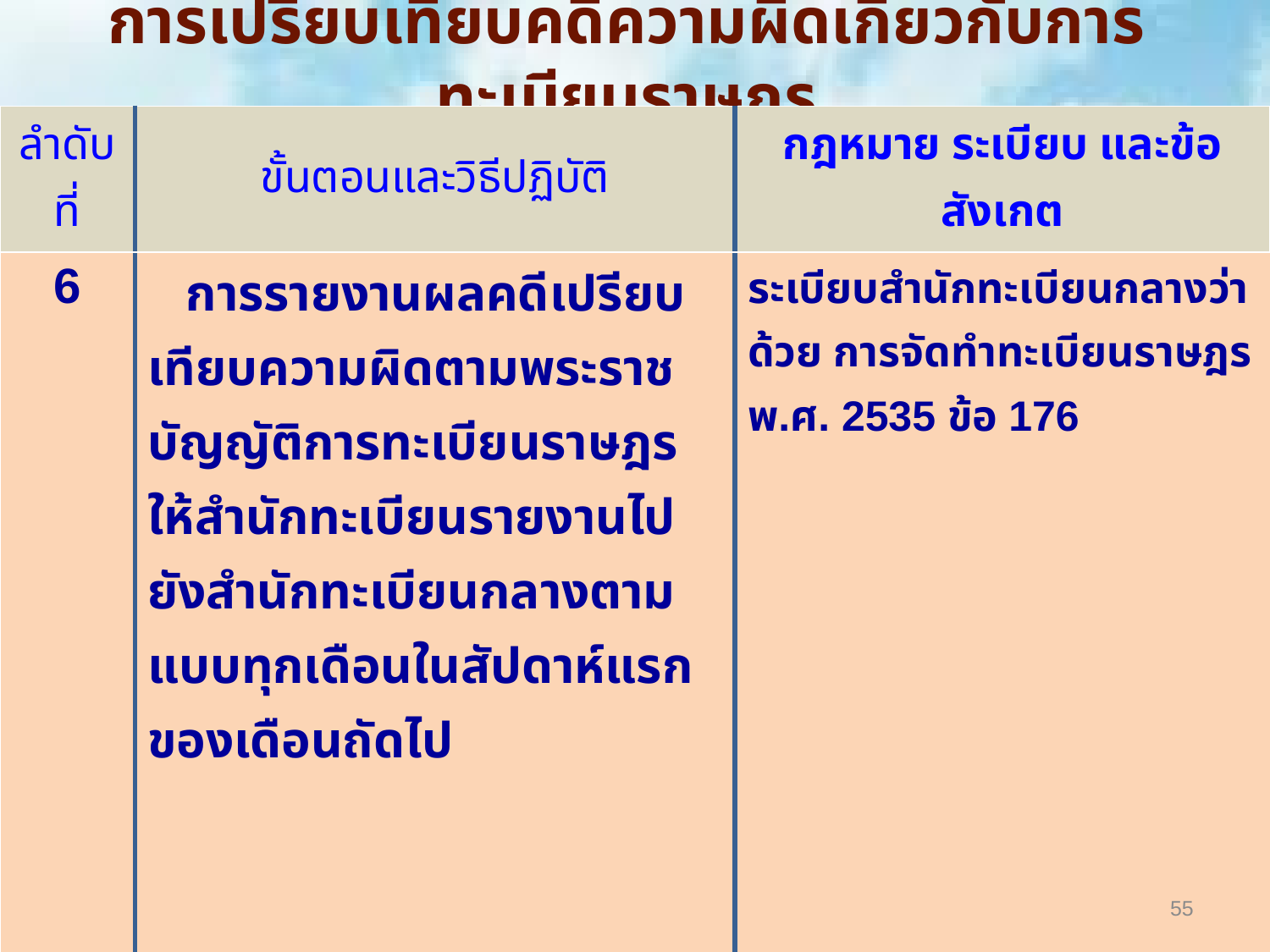

# การเปรียบเทียบคดีความผิดเกี่ยวกับการทะเบียนราษฎร
| ลำดับที่ | ขั้นตอนและวิธีปฏิบัติ | กฎหมาย ระเบียบ และข้อสังเกต |
| --- | --- | --- |
| 6 | การรายงานผลคดีเปรียบเทียบความผิดตามพระราชบัญญัติการทะเบียนราษฎร ให้สำนักทะเบียนรายงานไปยังสำนักทะเบียนกลางตามแบบทุกเดือนในสัปดาห์แรกของเดือนถัดไป | ระเบียบสำนักทะเบียนกลางว่าด้วย การจัดทำทะเบียนราษฎร พ.ศ. 2535 ข้อ 176 |
55